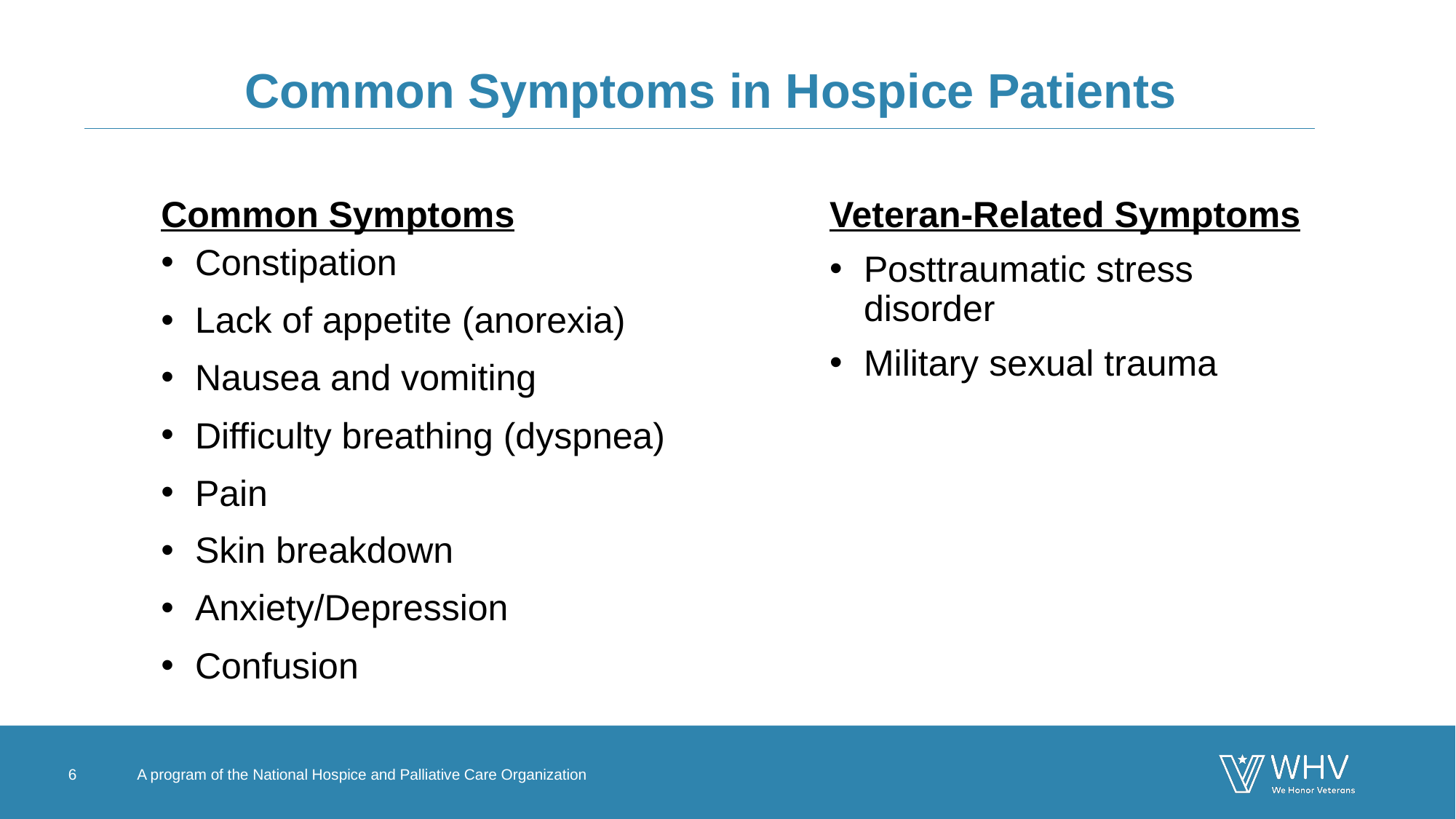

# Common Symptoms in Hospice Patients
Common Symptoms
Constipation
Lack of appetite (anorexia)
Nausea and vomiting
Difficulty breathing (dyspnea)
Pain
Skin breakdown
Anxiety/Depression
Confusion
Veteran-Related Symptoms
Posttraumatic stress disorder
Military sexual trauma
6
A program of the National Hospice and Palliative Care Organization